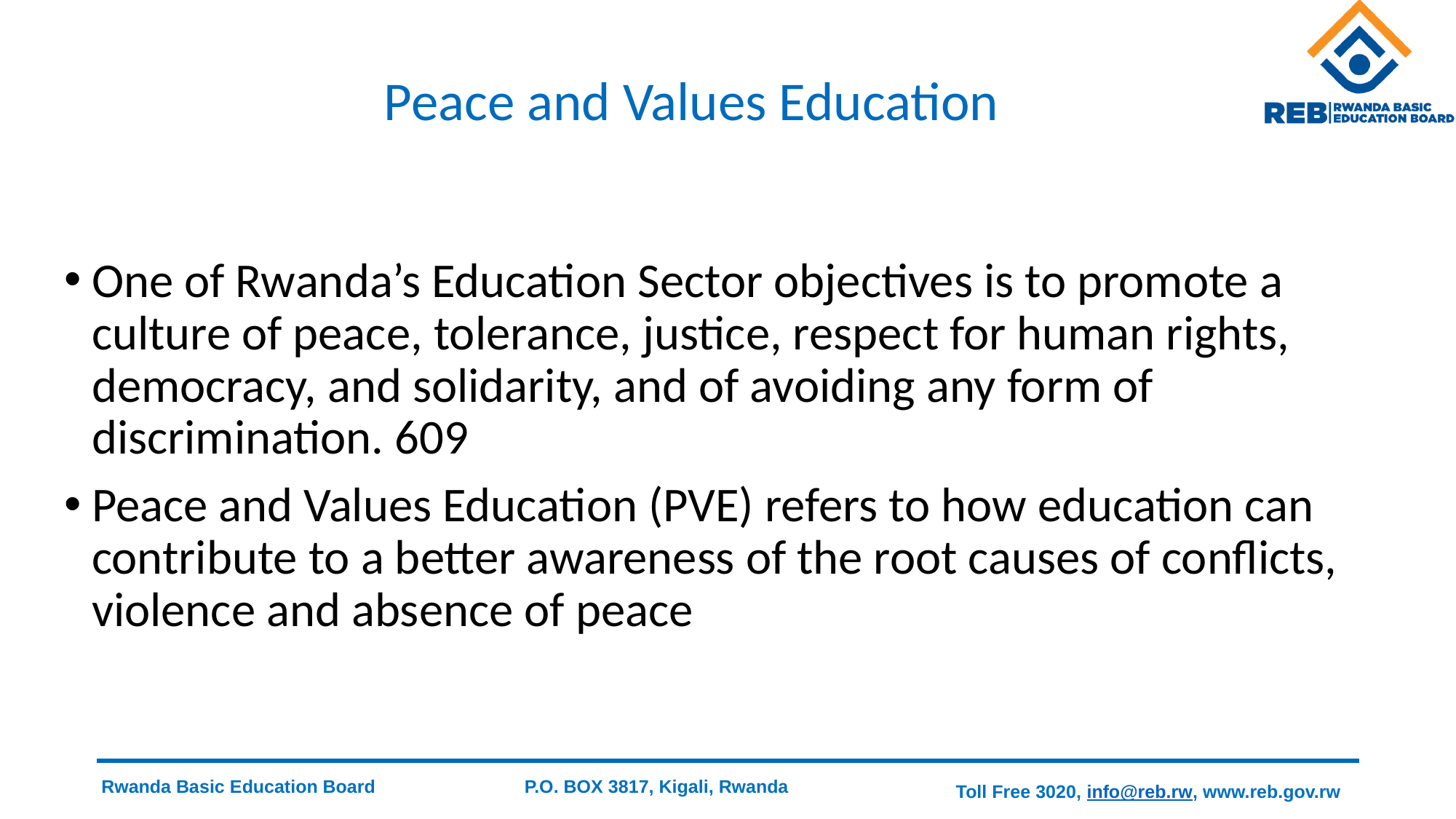

# Peace and Values Education

One of Rwanda’s Education Sector objectives is to promote a culture of peace, tolerance, justice, respect for human rights, democracy, and solidarity, and of avoiding any form of discrimination. 609
Peace and Values Education (PVE) refers to how education can contribute to a better awareness of the root causes of conflicts, violence and absence of peace